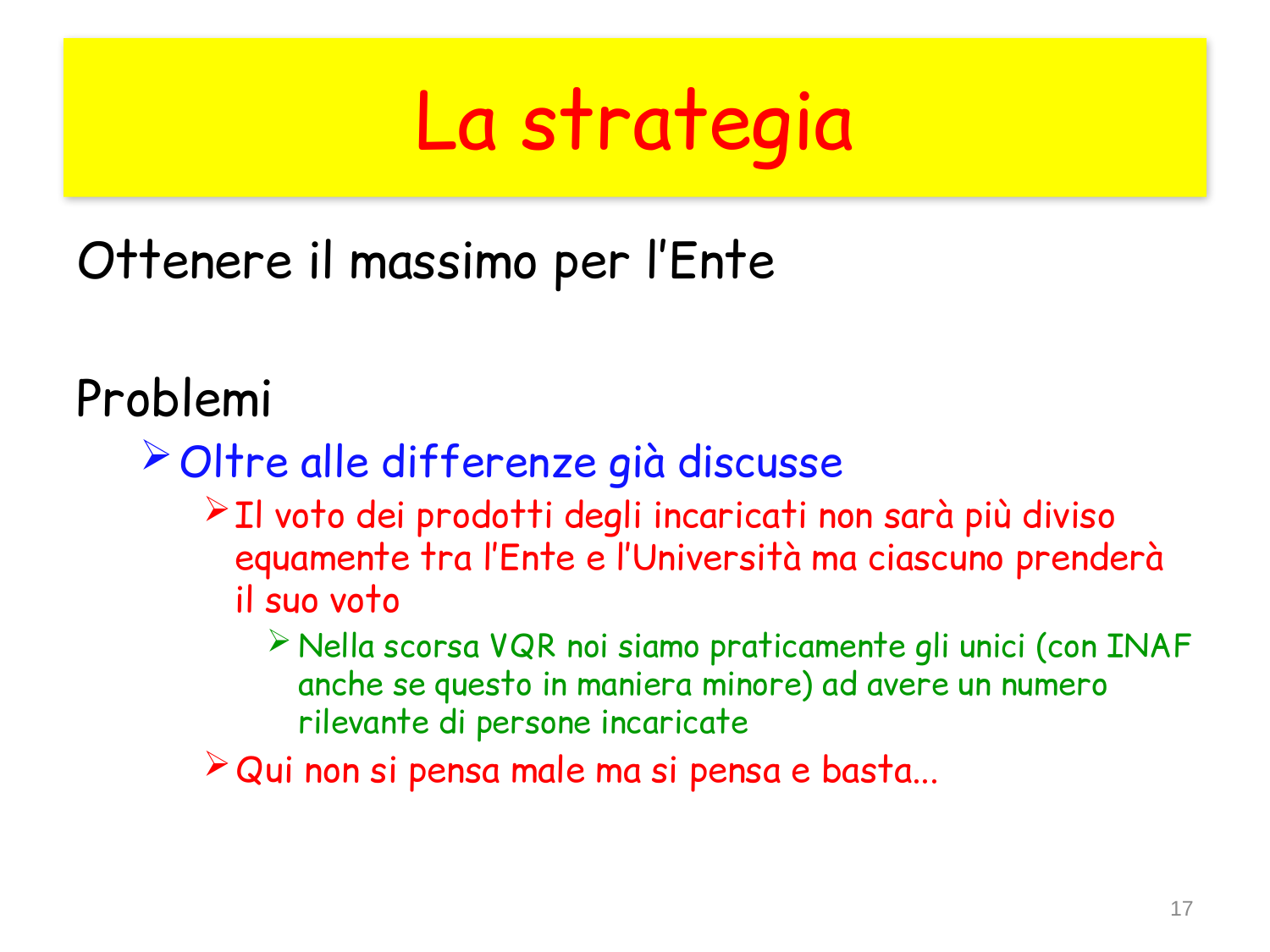

# La strategia
Ottenere il massimo per l’Ente

Problemi
Oltre alle differenze già discusse
Il voto dei prodotti degli incaricati non sarà più diviso equamente tra l’Ente e l’Università ma ciascuno prenderà il suo voto
Nella scorsa VQR noi siamo praticamente gli unici (con INAF anche se questo in maniera minore) ad avere un numero rilevante di persone incaricate
Qui non si pensa male ma si pensa e basta...
17